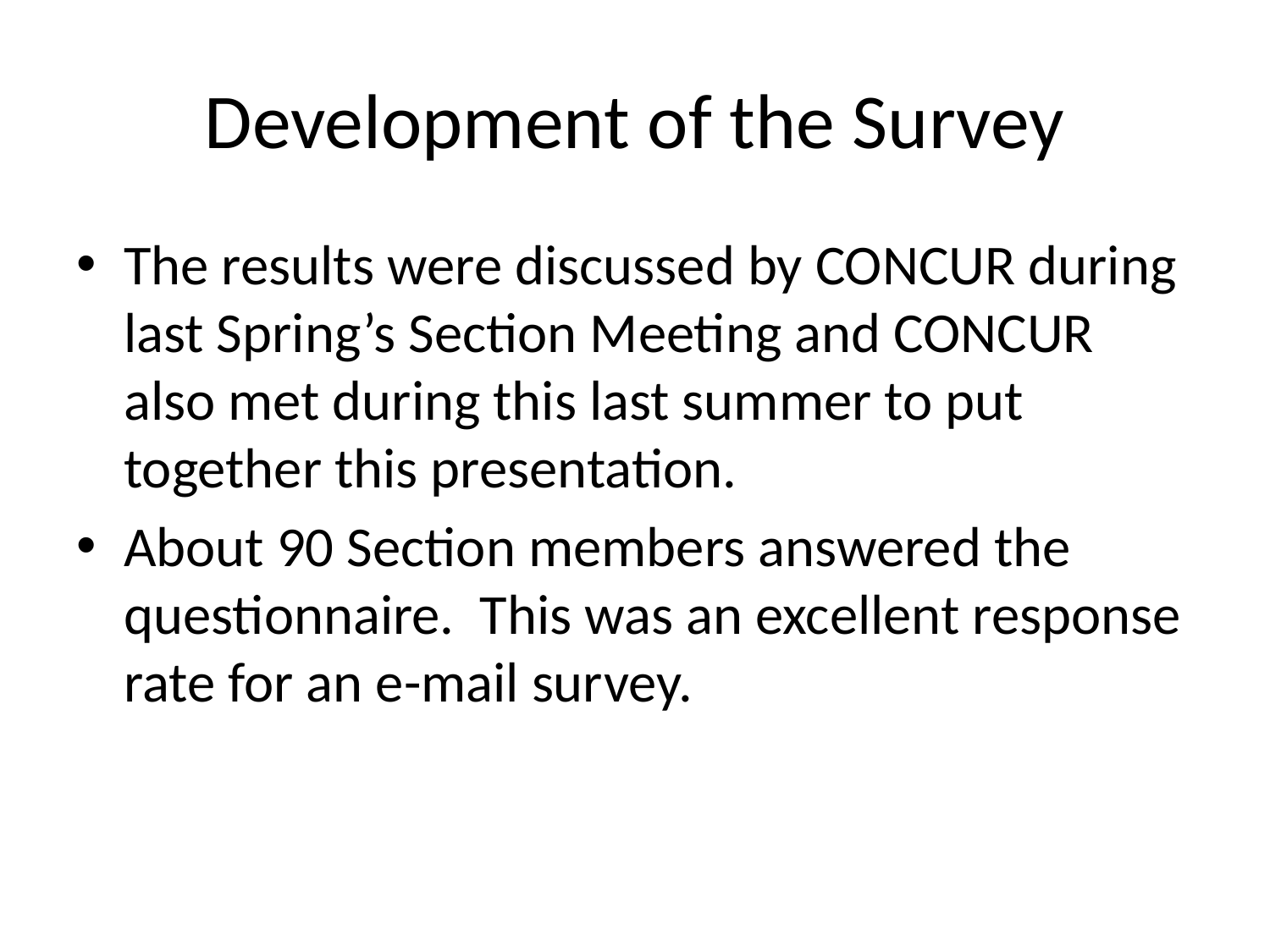

# Development of the Survey
The results were discussed by CONCUR during last Spring’s Section Meeting and CONCUR also met during this last summer to put together this presentation.
About 90 Section members answered the questionnaire.  This was an excellent response rate for an e-mail survey.